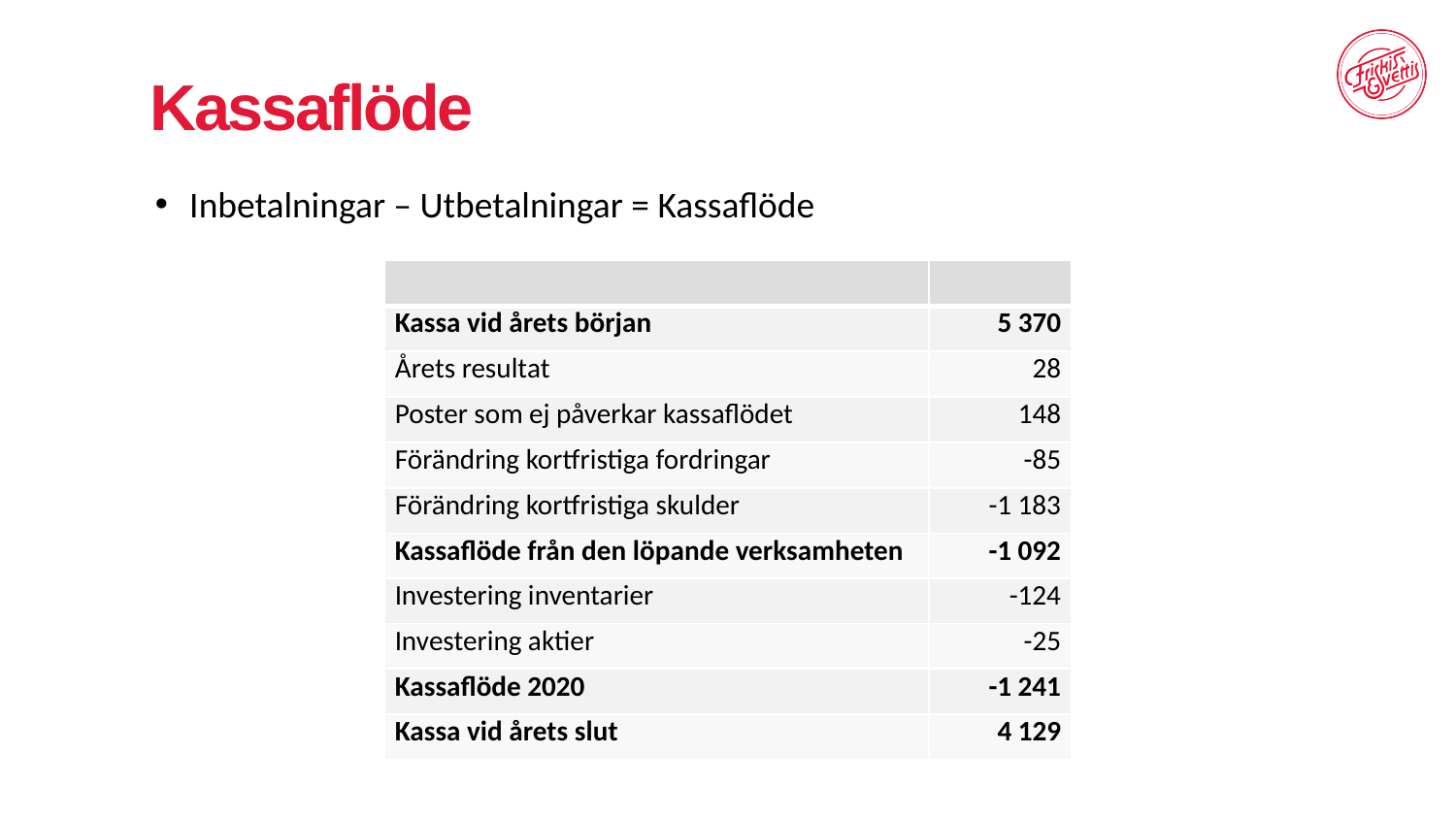

# Kassaflöde
Inbetalningar – Utbetalningar = Kassaflöde
|  |  |
| --- | --- |
| Kassa vid årets början | 5 370 |
| Årets resultat | 28 |
| Poster som ej påverkar kassaflödet | 148 |
| Förändring kortfristiga fordringar | -85 |
| Förändring kortfristiga skulder | -1 183 |
| Kassaflöde från den löpande verksamheten | -1 092 |
| Investering inventarier | -124 |
| Investering aktier | -25 |
| Kassaflöde 2020 | -1 241 |
| Kassa vid årets slut | 4 129 |